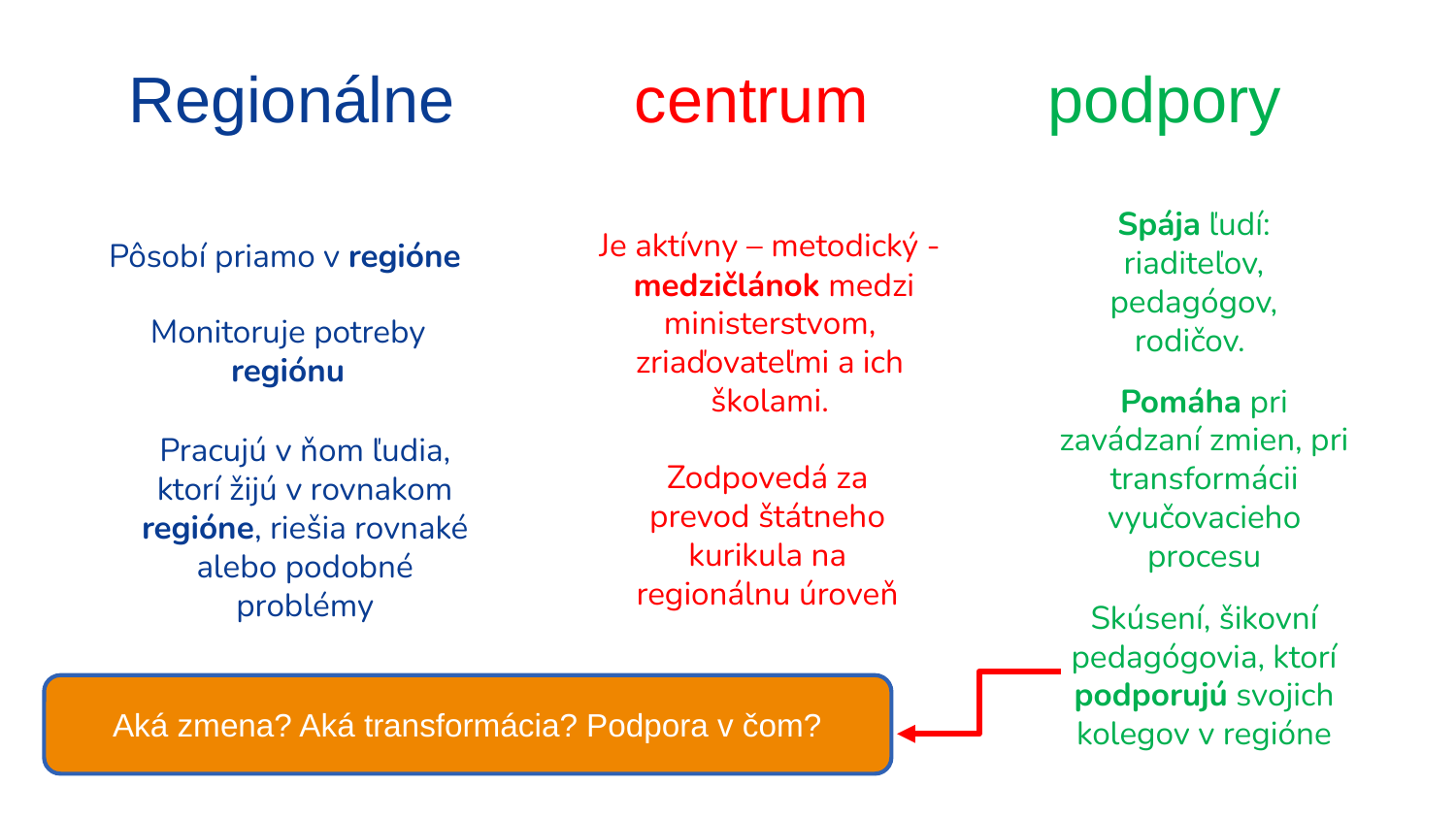

Regionálne          centrum          podpory
Spája ľudí: riaditeľov, pedagógov, rodičov.
Je aktívny – metodický -  medzičlánok medzi ministerstvom, zriaďovateľmi a ich školami.
Pôsobí priamo v regióne
Monitoruje potreby regiónu
Pomáha pri zavádzaní zmien, pri transformácii vyučovacieho procesu
Pracujú v ňom ľudia, ktorí žijú v rovnakom regióne, riešia rovnaké alebo podobné problémy
Zodpovedá za prevod štátneho kurikula na regionálnu úroveň
Skúsení, šikovní pedagógovia, ktorí podporujú svojich kolegov v regióne
Aká zmena? Aká transformácia? Podpora v čom?